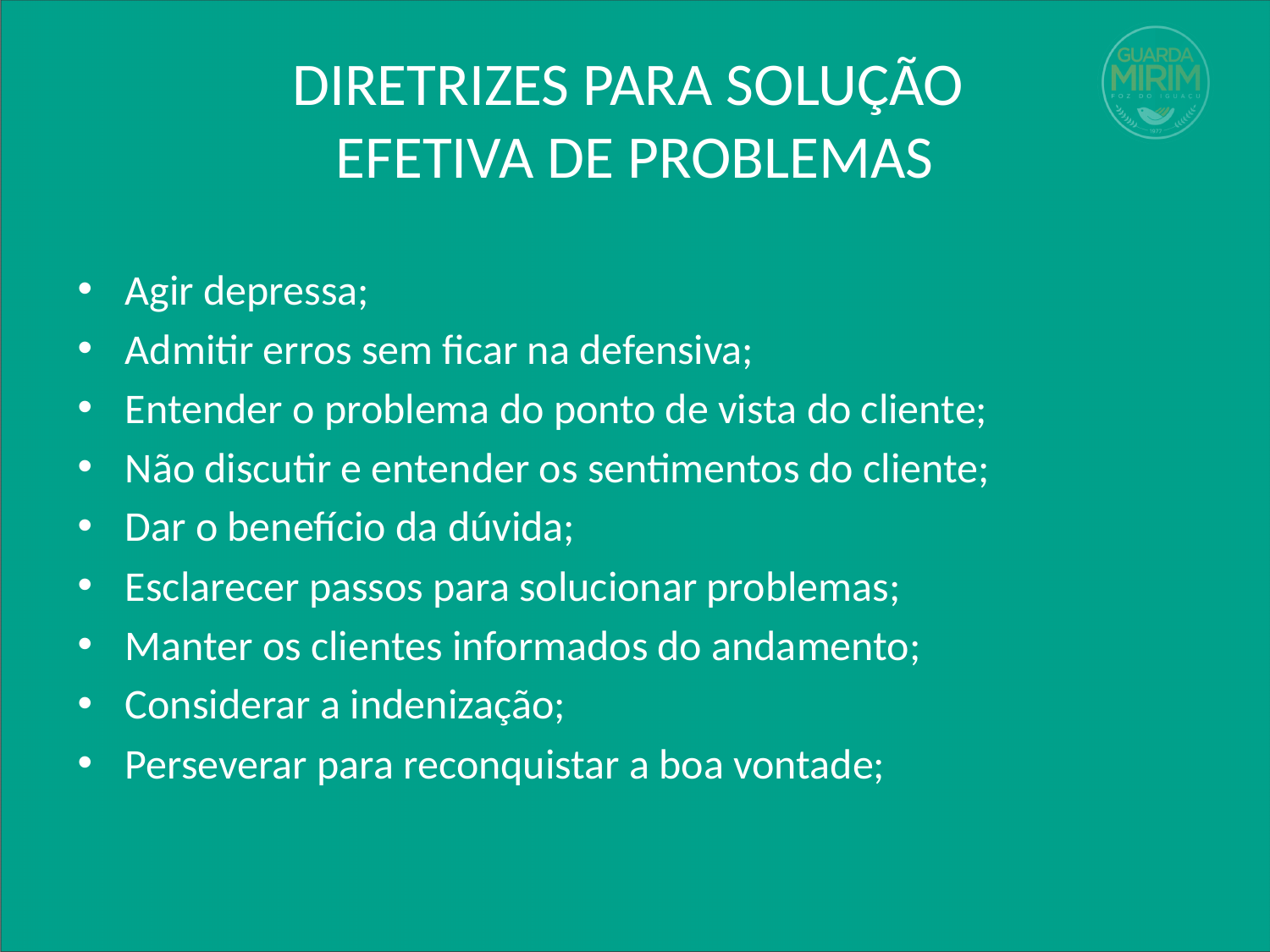

# DIRETRIZES PARA SOLUÇÃO EFETIVA DE PROBLEMAS
Agir depressa;
Admitir erros sem ficar na defensiva;
Entender o problema do ponto de vista do cliente;
Não discutir e entender os sentimentos do cliente;
Dar o benefício da dúvida;
Esclarecer passos para solucionar problemas;
Manter os clientes informados do andamento;
Considerar a indenização;
Perseverar para reconquistar a boa vontade;